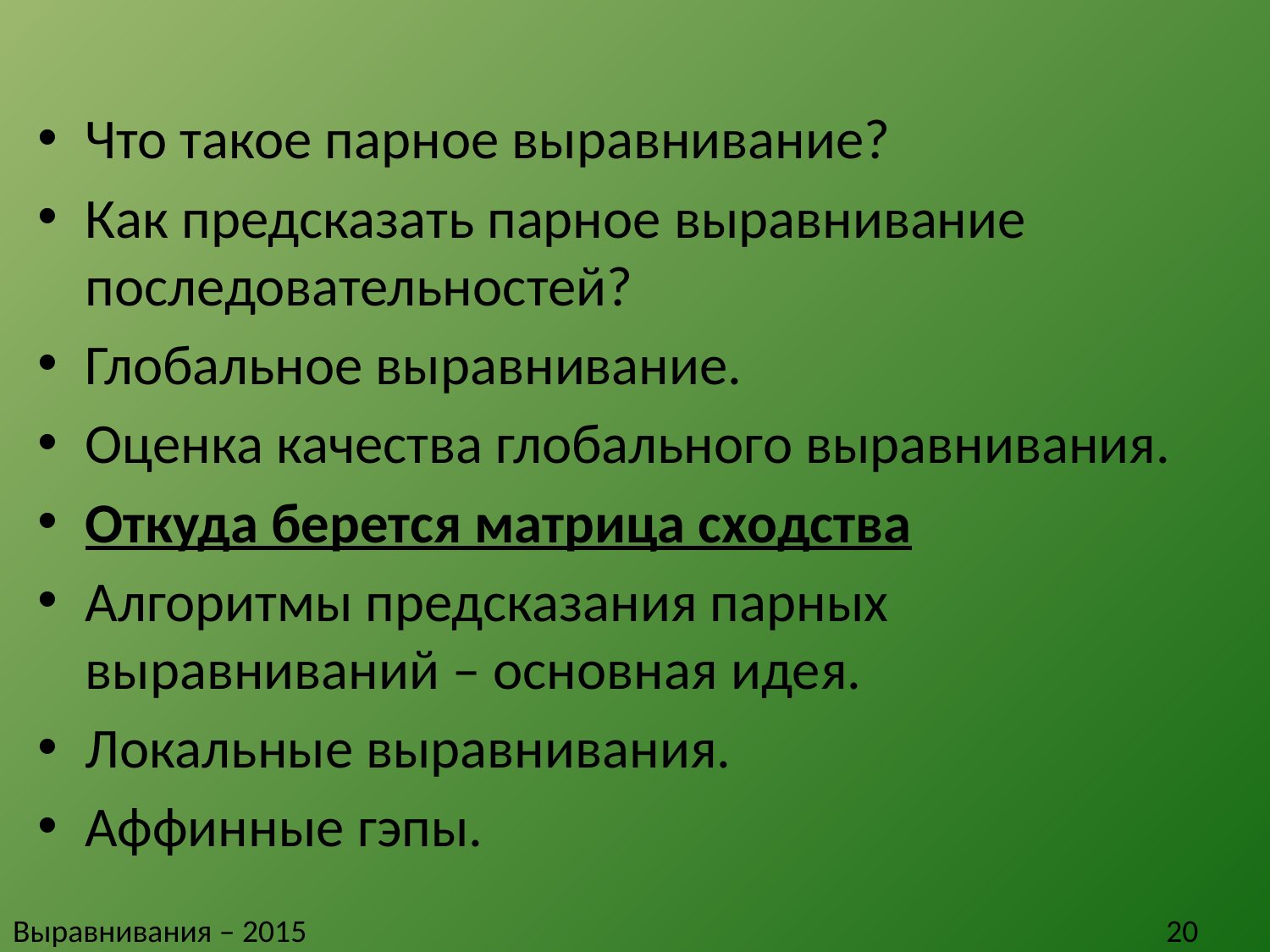

Что такое парное выравнивание?
Как предсказать парное выравнивание последовательностей?
Глобальное выравнивание.
Оценка качества глобального выравнивания.
Откуда берется матрица сходства
Алгоритмы предсказания парных выравниваний – основная идея.
Локальные выравнивания.
Аффинные гэпы.